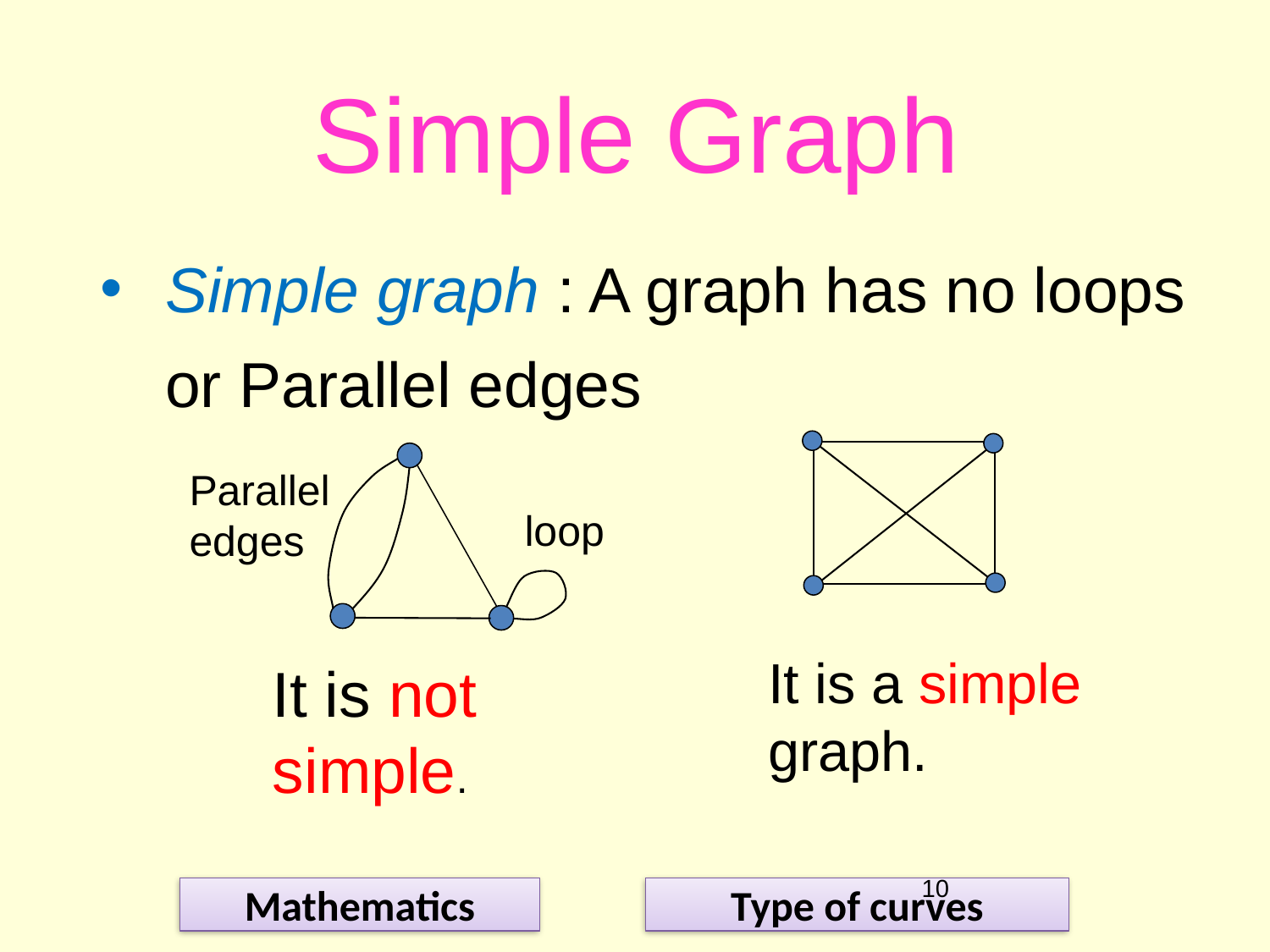

Simple Graph
Simple graph : A graph has no loops or Parallel edges

Parallel
edges

loop

It is a simple graph.
It is not simple.
10